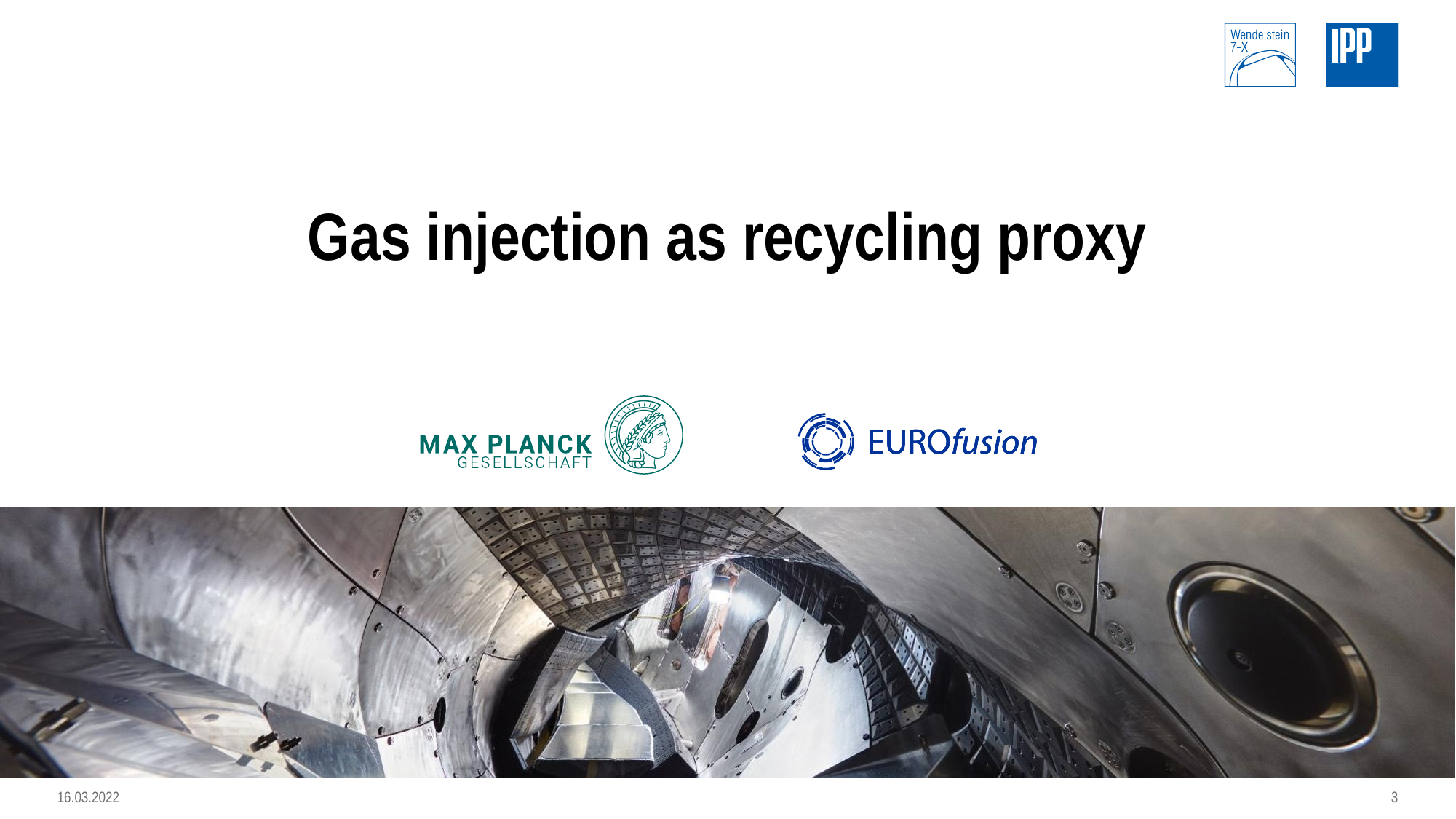

# Gas injection as recycling proxy

3
16.03.2022